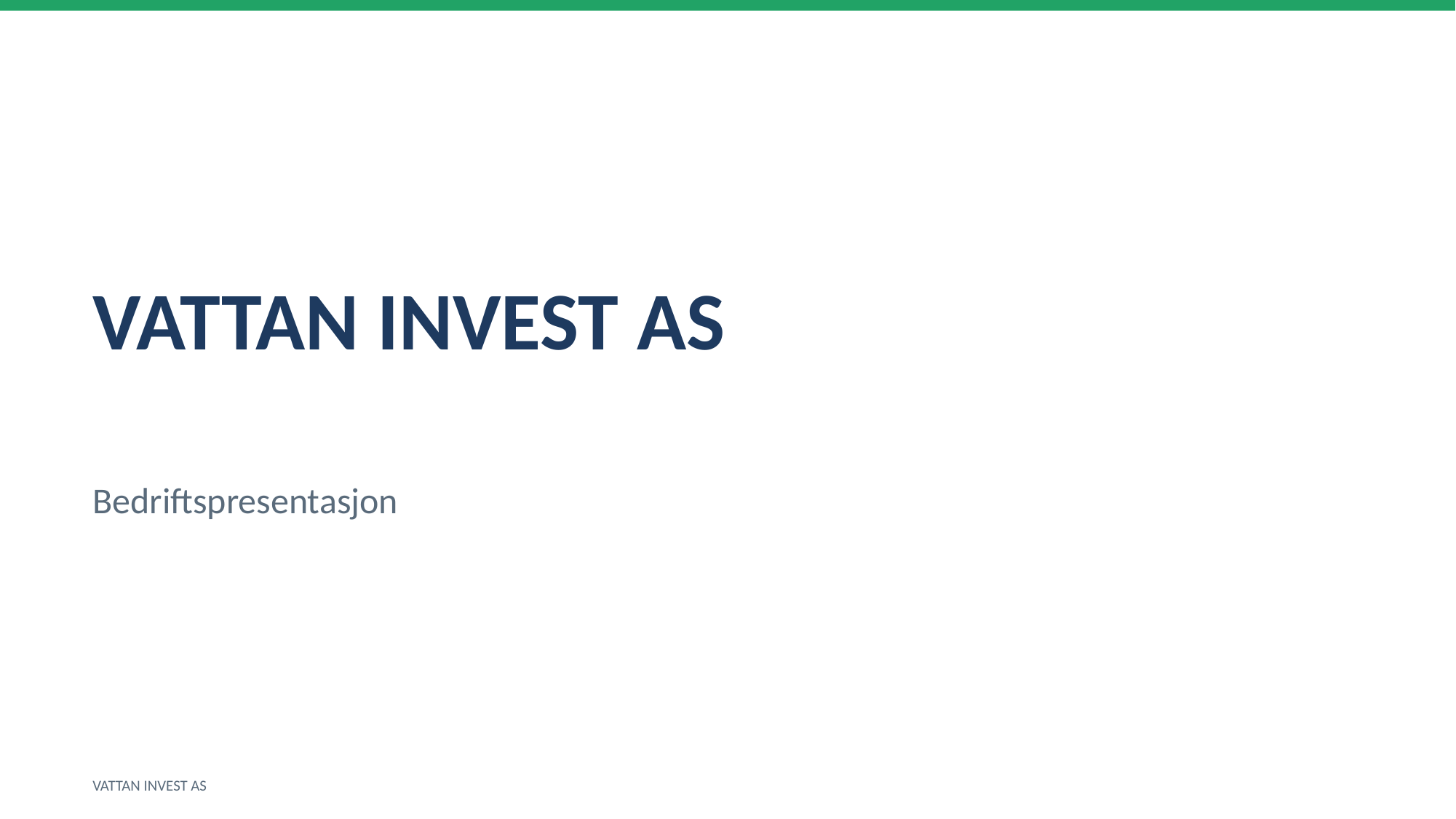

VATTAN INVEST AS
Bedriftspresentasjon
VATTAN INVEST AS